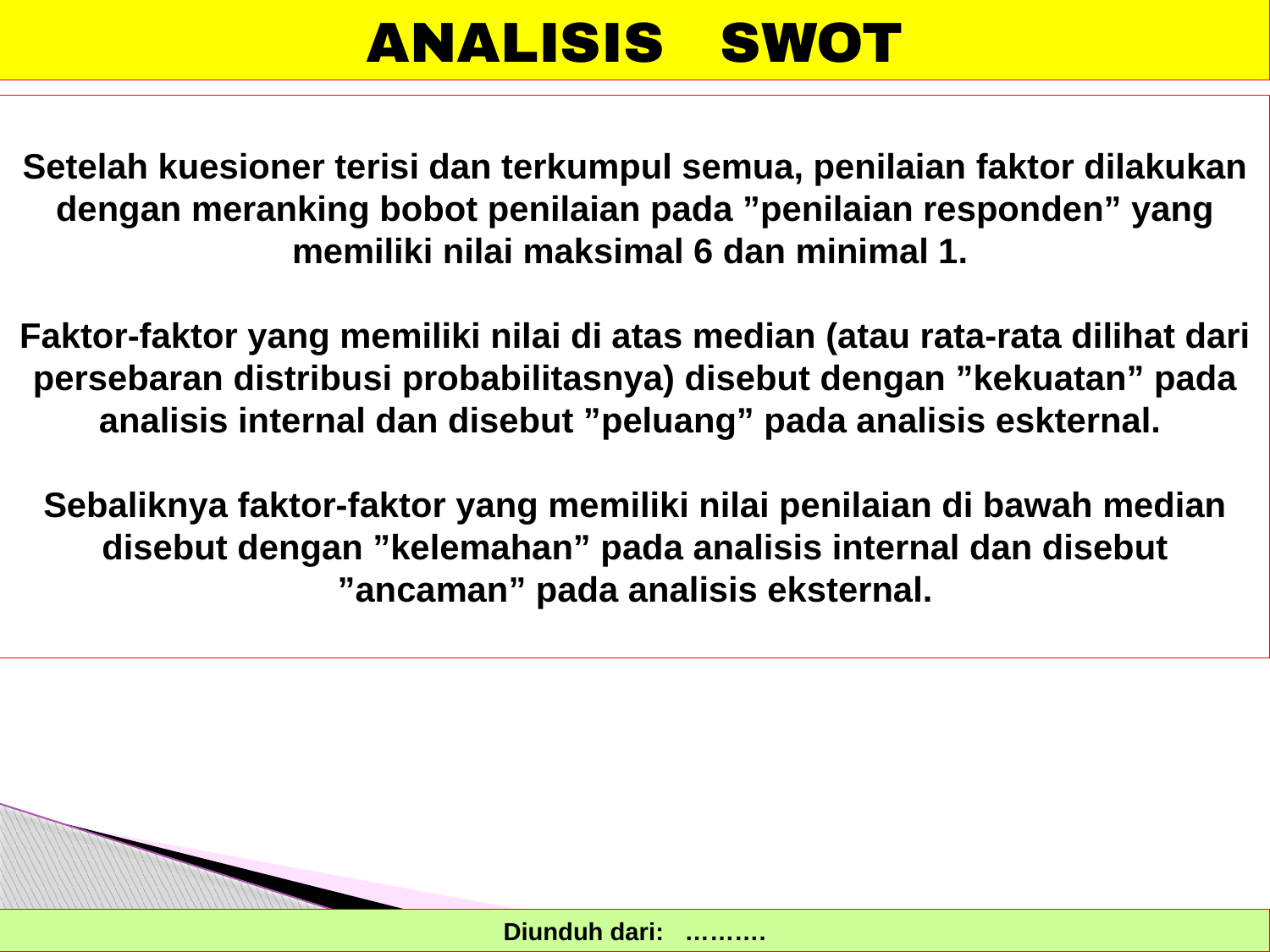

ANALISIS   SWOT

Setelah kuesioner terisi dan terkumpul semua, penilaian faktor dilakukan dengan meranking bobot penilaian pada ”penilaian responden” yang memiliki nilai maksimal 6 dan minimal 1.

Faktor-faktor yang memiliki nilai di atas median (atau rata-rata dilihat dari persebaran distribusi probabilitasnya) disebut dengan ”kekuatan” pada analisis internal dan disebut ”peluang” pada analisis eskternal.

Sebaliknya faktor-faktor yang memiliki nilai penilaian di bawah median disebut dengan ”kelemahan” pada analisis internal dan disebut ”ancaman” pada analisis eksternal.

Diunduh dari:   ……….